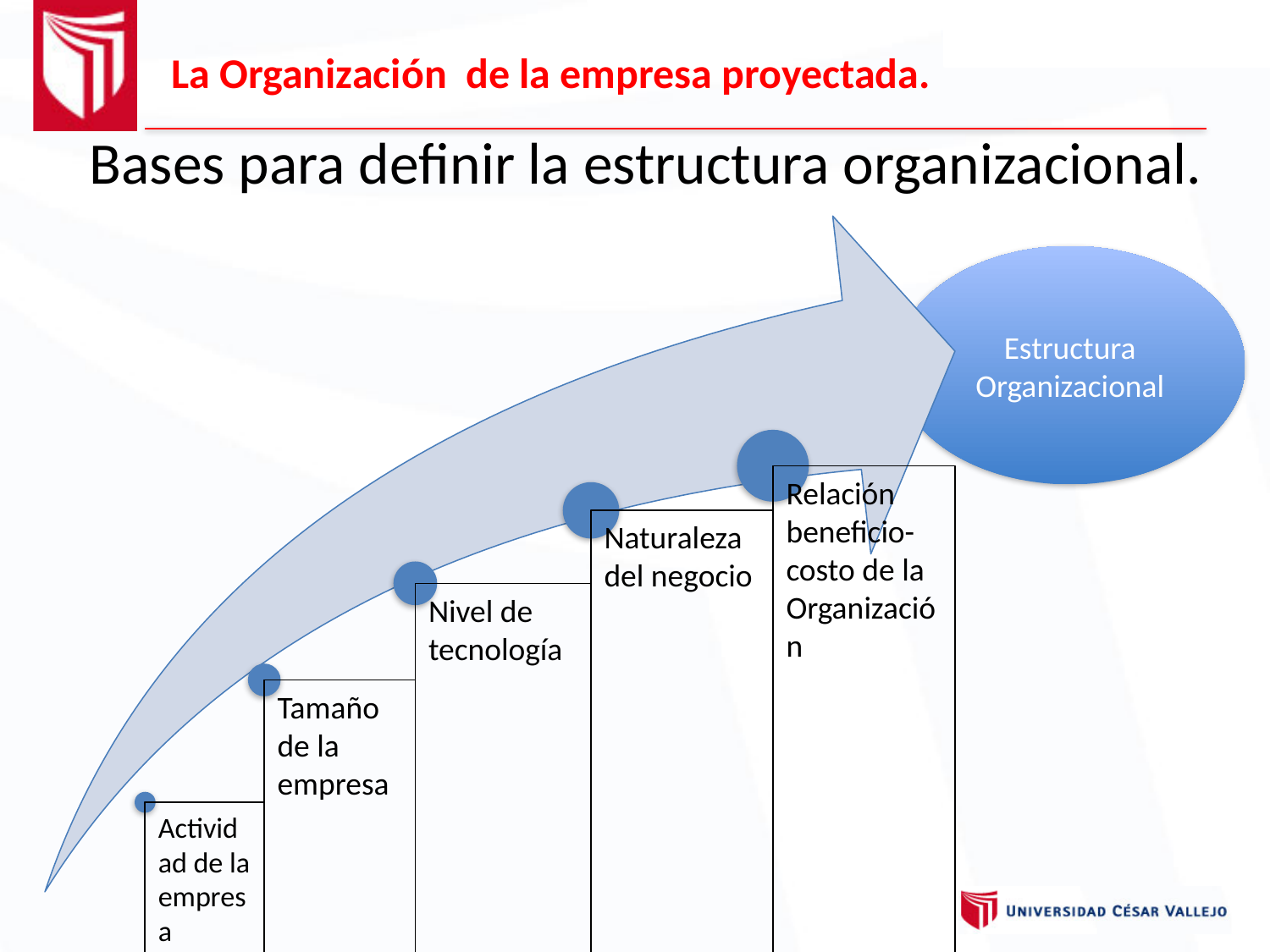

La Organización  de la empresa proyectada.
Bases para definir la estructura organizacional.
Actividad de la empresa
Tamaño de la empresa
Nivel de tecnología
Naturaleza del negocio
Relación beneficio-costo de la Organización
Estructura Organizacional